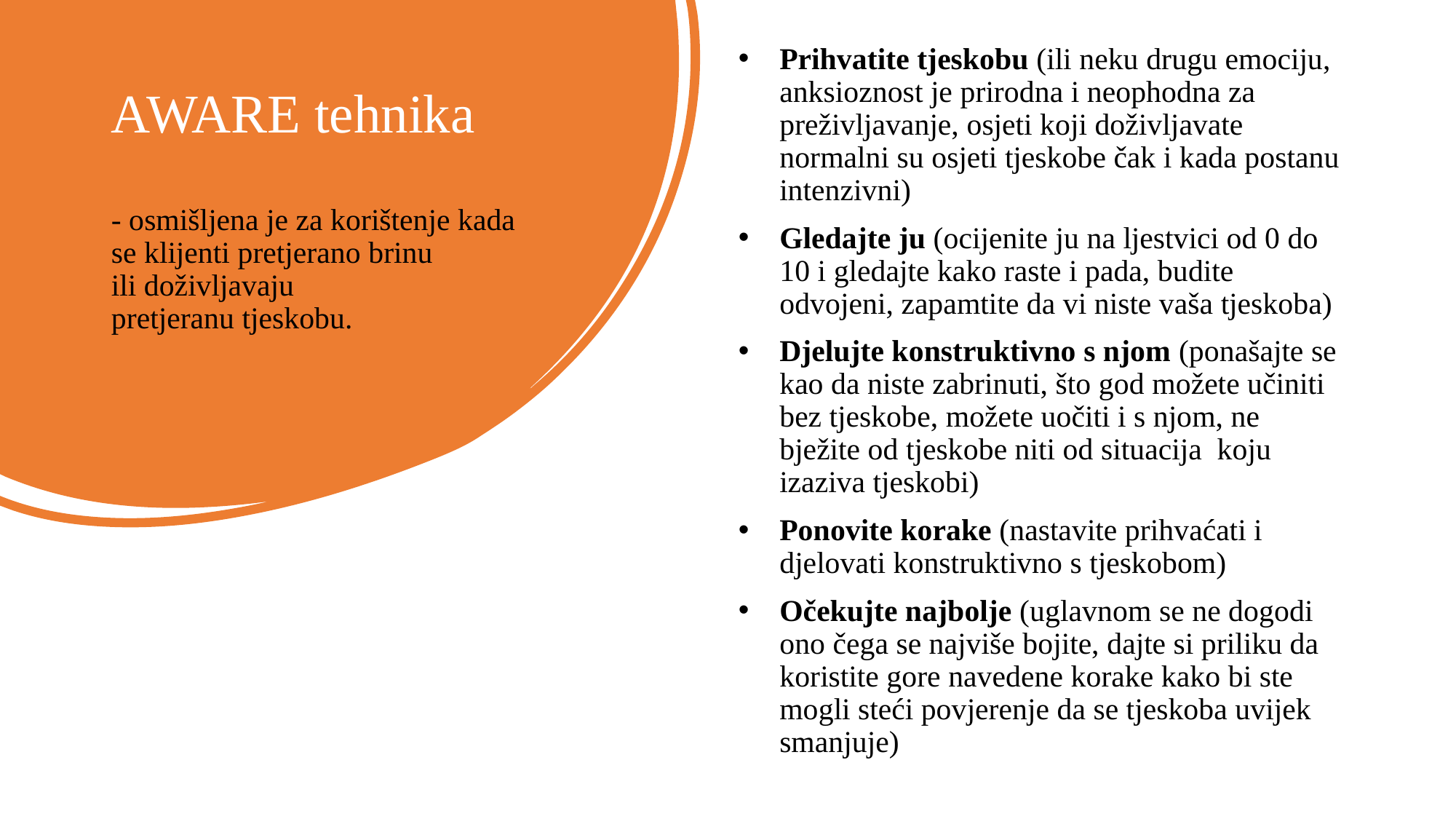

Prihvatite tjeskobu (ili neku drugu emociju, anksioznost je prirodna i neophodna za preživljavanje, osjeti koji doživljavate normalni su osjeti tjeskobe čak i kada postanu intenzivni)
Gledajte ju (ocijenite ju na ljestvici od 0 do 10 i gledajte kako raste i pada, budite odvojeni, zapamtite da vi niste vaša tjeskoba)
Djelujte konstruktivno s njom (ponašajte se kao da niste zabrinuti, što god možete učiniti bez tjeskobe, možete uočiti i s njom, ne bježite od tjeskobe niti od situacija  koju izaziva tjeskobi)
Ponovite korake (nastavite prihvaćati i djelovati konstruktivno s tjeskobom)
Očekujte najbolje (uglavnom se ne dogodi ono čega se najviše bojite, dajte si priliku da koristite gore navedene korake kako bi ste mogli steći povjerenje da se tjeskoba uvijek smanjuje)

# AWARE tehnika - osmišljena je za korištenje kada se klijenti pretjerano brinu ili doživljavaju pretjeranu tjeskobu.